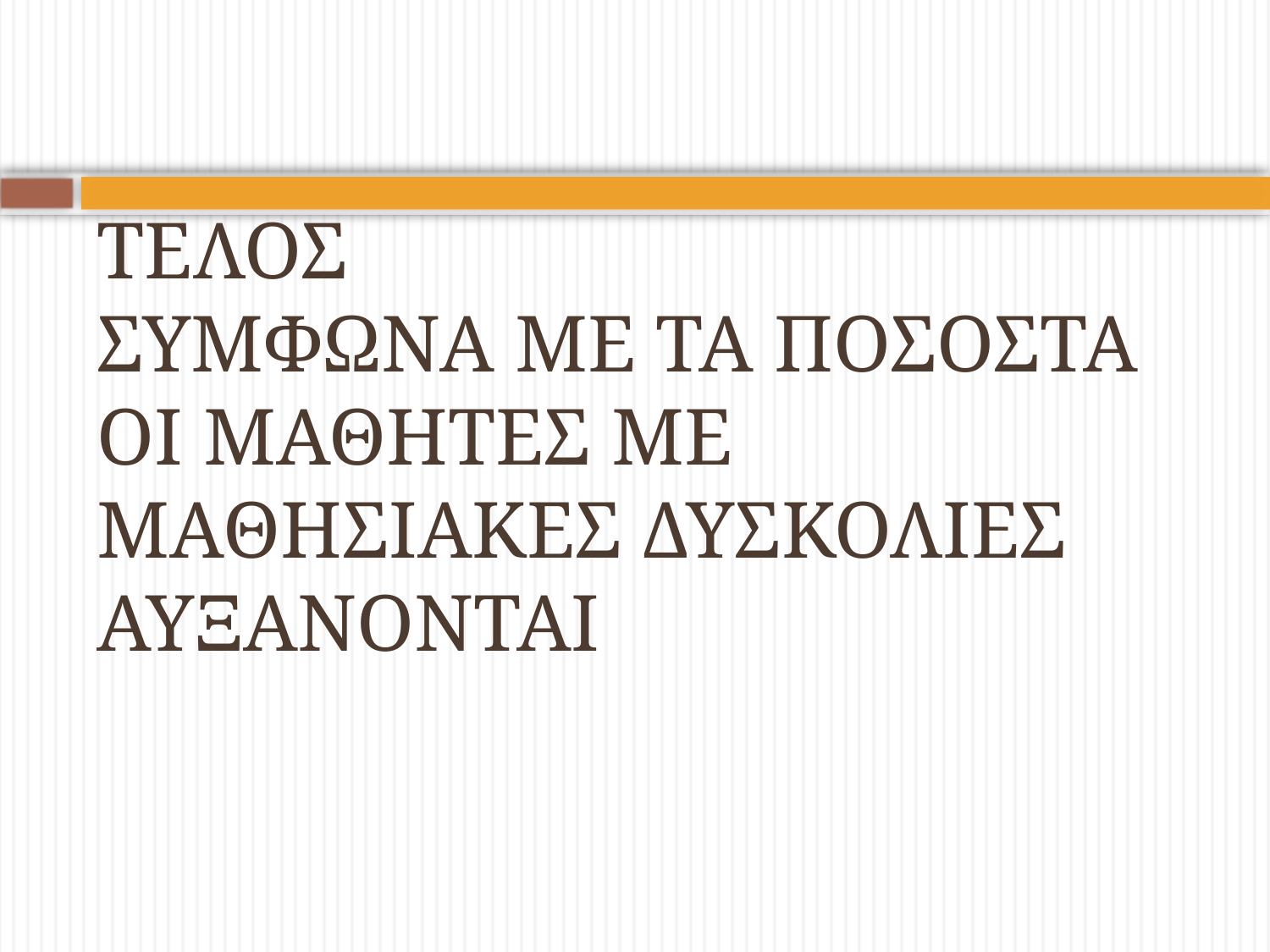

# ΤΕΛΟΣ ΣΥΜΦΩΝΑ ΜΕ ΤΑ ΠΟΣΟΣΤΑ ΟΙ ΜΑΘΗΤΕΣ ΜΕ ΜΑΘΗΣΙΑΚΕΣ ΔΥΣΚΟΛΙΕΣ ΑΥΞΑΝΟΝΤΑΙ